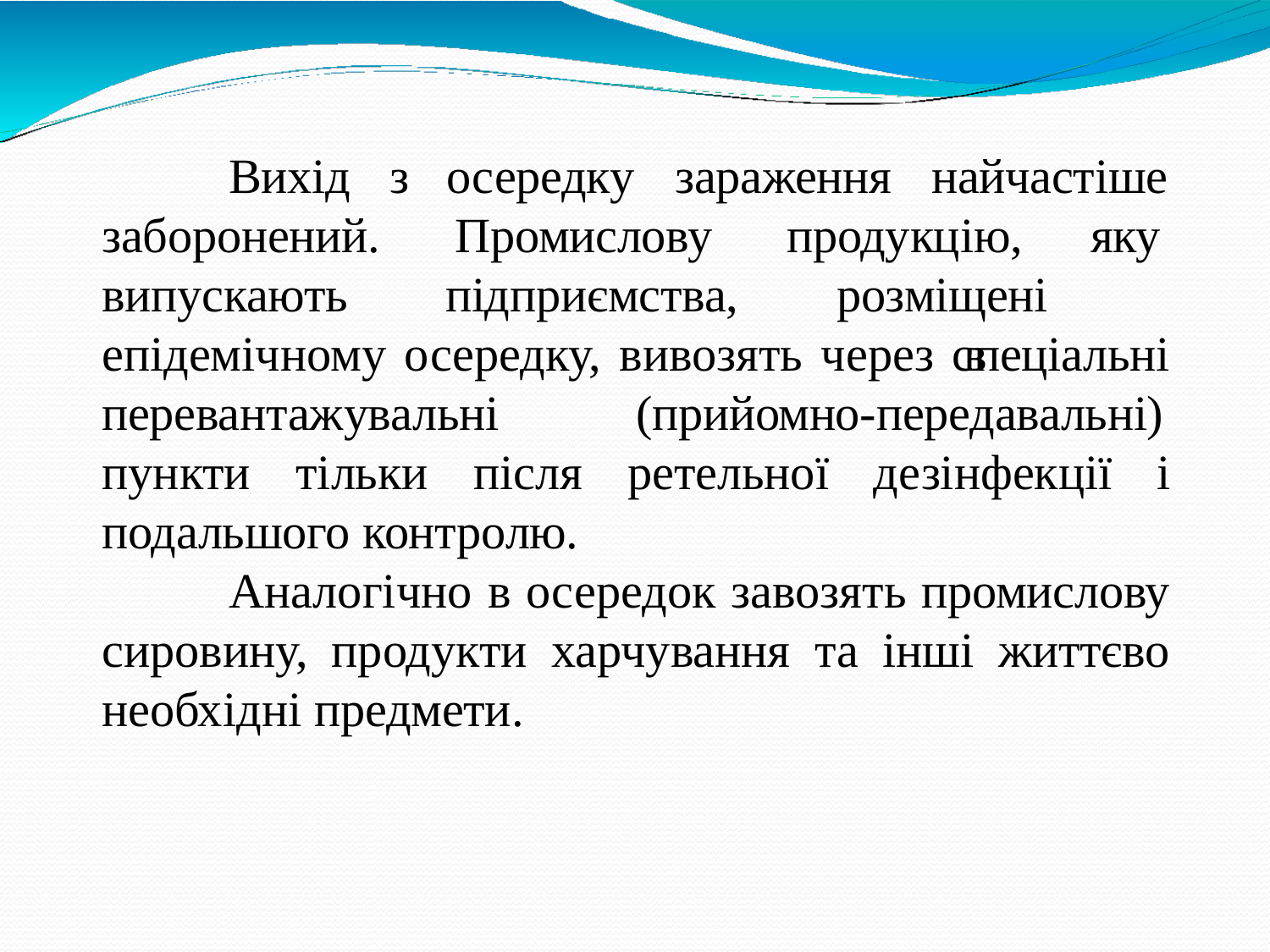

Вихід заборонений. випускають
з
осередку	зараження	найчастіше
Промислову підприємства,
продукцію,	яку розміщені		в
епідемічному осередку, вивозять через спеціальні перевантажувальні	(прийомно-передавальні) пункти  тільки  після  ретельної  дезінфекції  і подальшого контролю.
Аналогічно в осередок завозять промислову сировину, продукти харчування та інші життєво необхідні предмети.